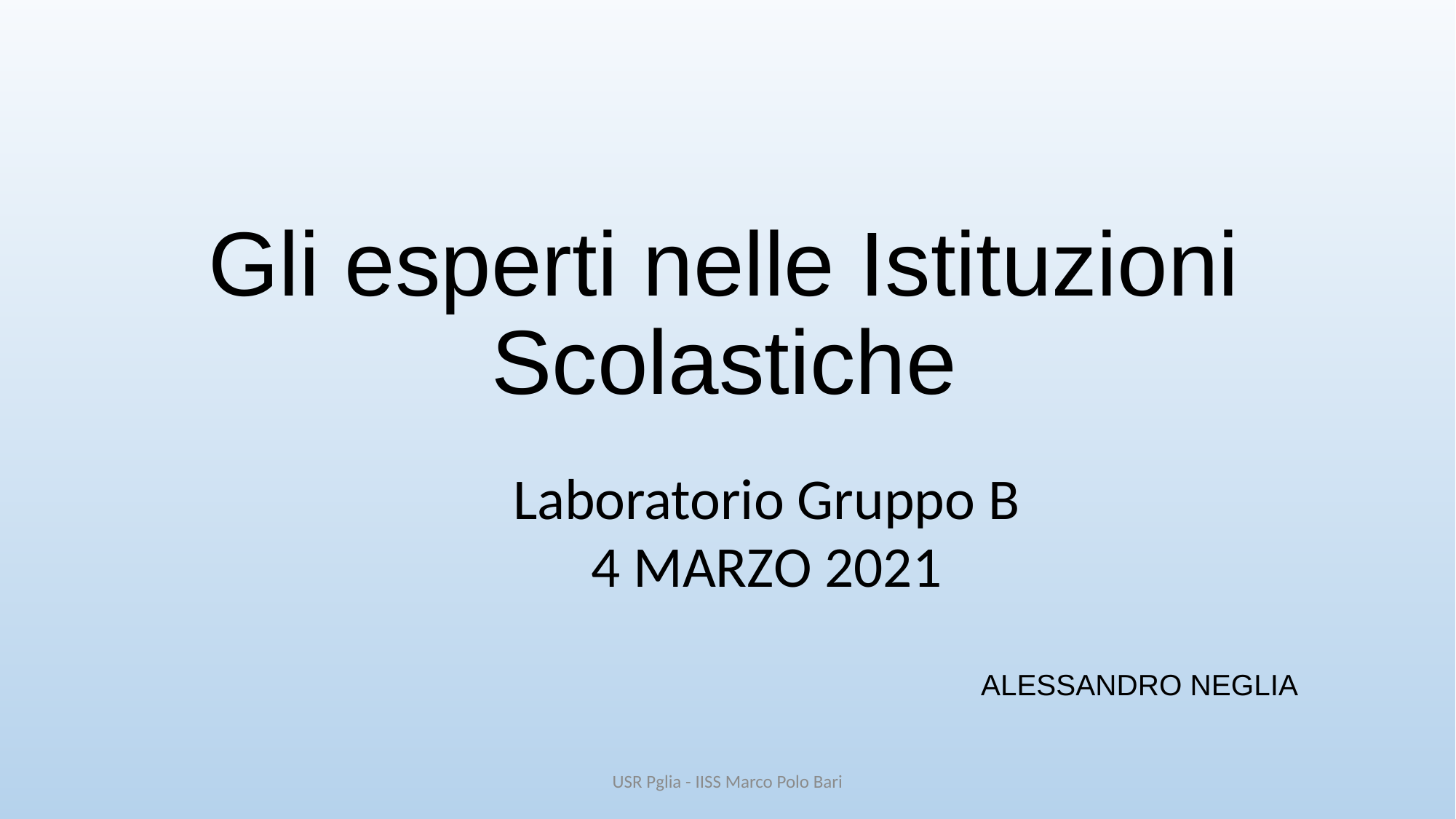

# Gli esperti nelle Istituzioni Scolastiche
Laboratorio Gruppo B
4 MARZO 2021

ALESSANDRO NEGLIA
USR Pglia - IISS Marco Polo Bari